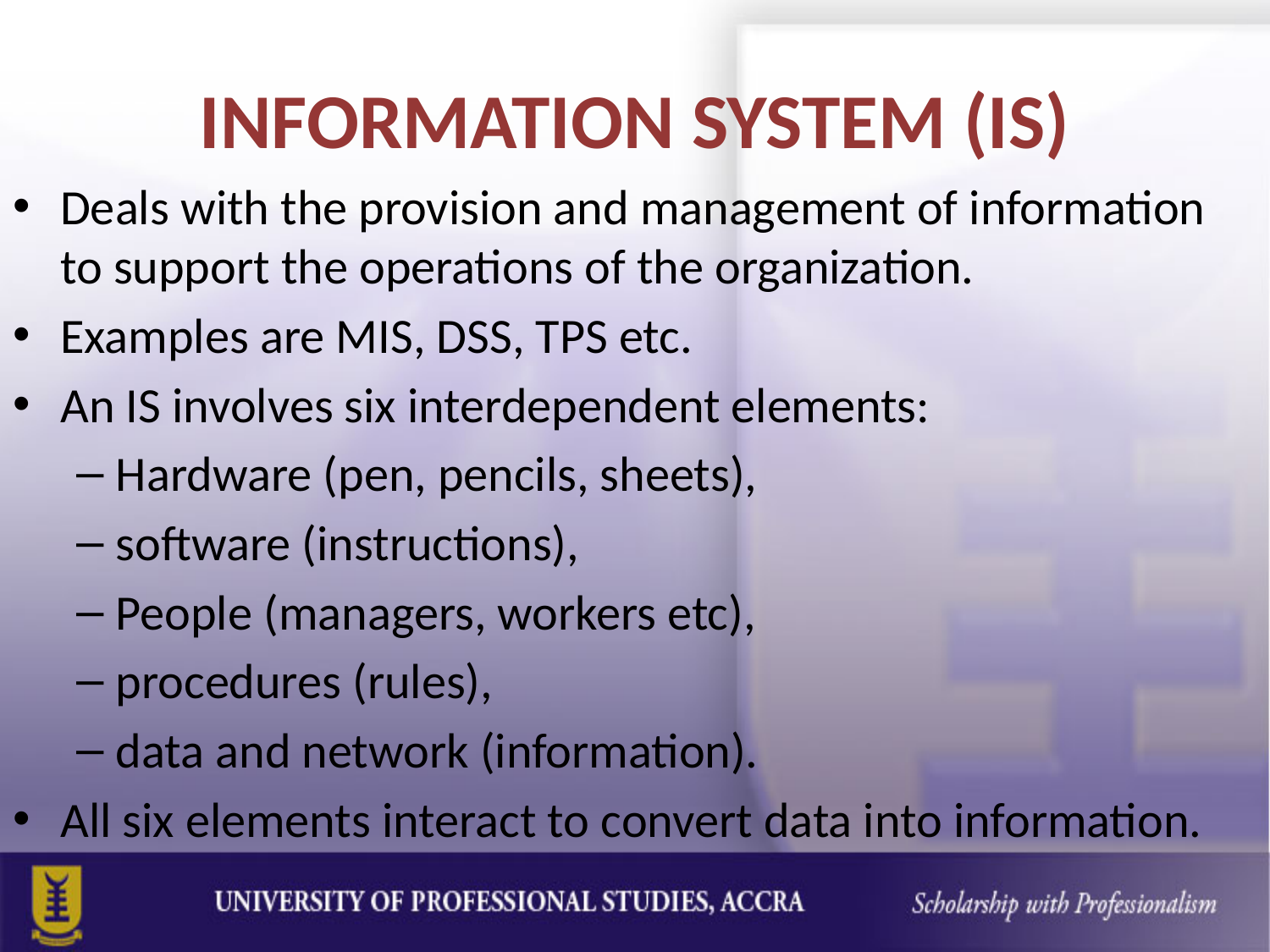

# INFORMATION SYSTEM (IS)
Deals with the provision and management of information to support the operations of the organization.
Examples are MIS, DSS, TPS etc.
An IS involves six interdependent elements:
Hardware (pen, pencils, sheets),
software (instructions),
People (managers, workers etc),
procedures (rules),
data and network (information).
All six elements interact to convert data into information.